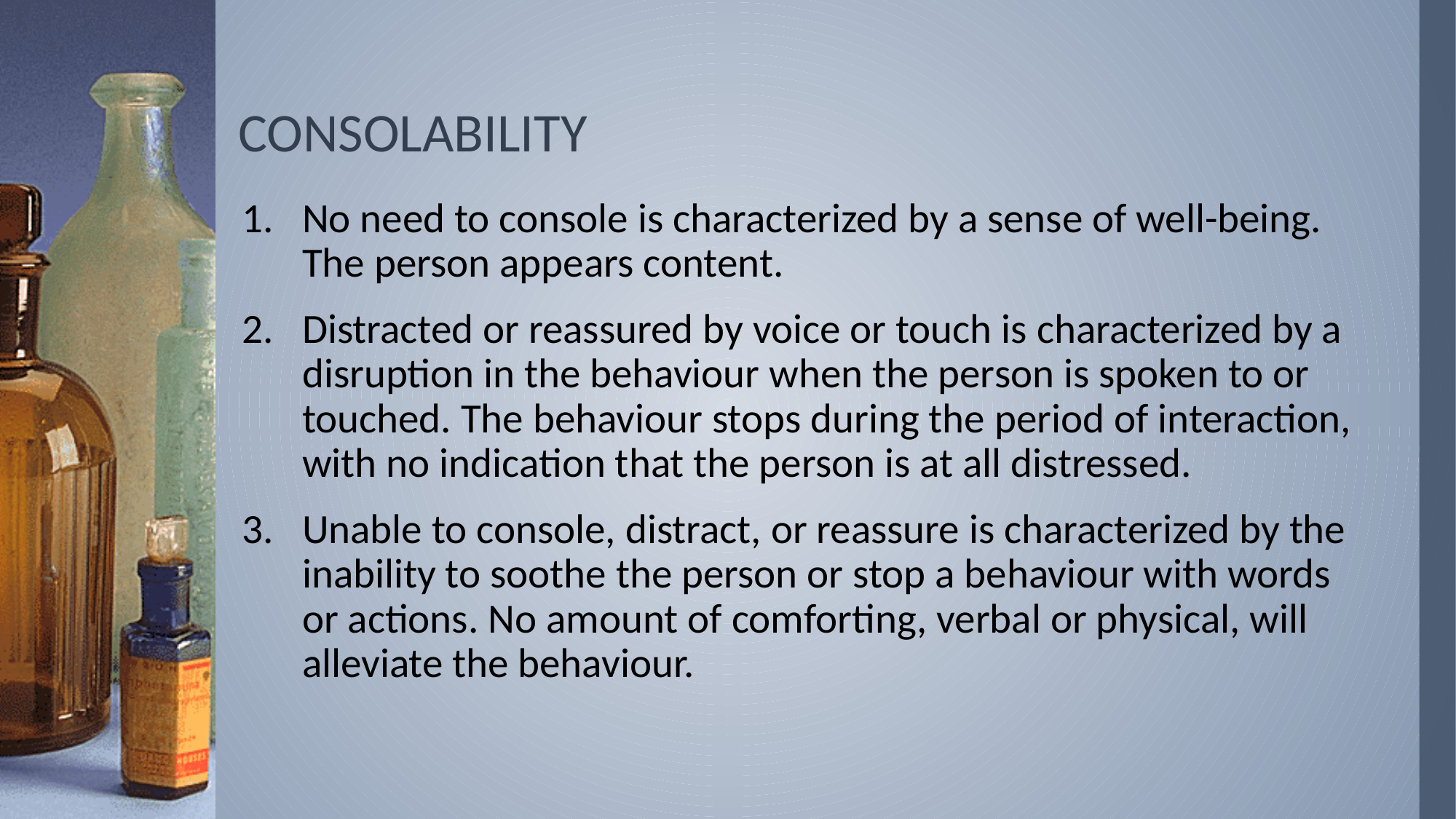

# CONSOLABILITY
No need to console is characterized by a sense of well-being. The person appears content.
Distracted or reassured by voice or touch is characterized by a disruption in the behaviour when the person is spoken to or touched. The behaviour stops during the period of interaction, with no indication that the person is at all distressed.
Unable to console, distract, or reassure is characterized by the inability to soothe the person or stop a behaviour with words or actions. No amount of comforting, verbal or physical, will alleviate the behaviour.